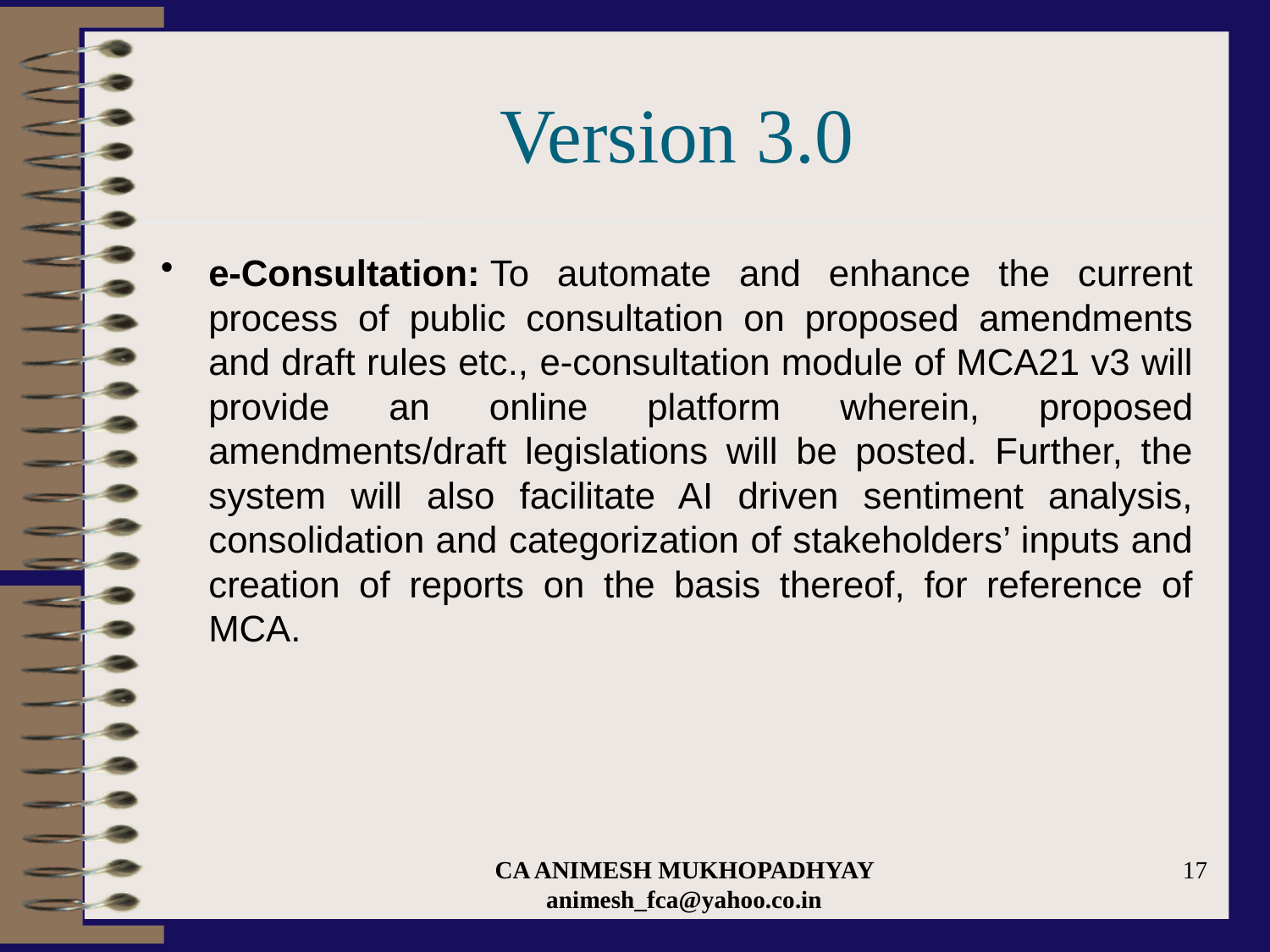

# Version 3.0
e-Consultation: To automate and enhance the current process of public consultation on proposed amendments and draft rules etc., e-consultation module of MCA21 v3 will provide an online platform wherein, proposed amendments/draft legislations will be posted. Further, the system will also facilitate AI driven sentiment analysis, consolidation and categorization of stakeholders’ inputs and creation of reports on the basis thereof, for reference of MCA.
CA ANIMESH MUKHOPADHYAY   animesh_fca@yahoo.co.in
17